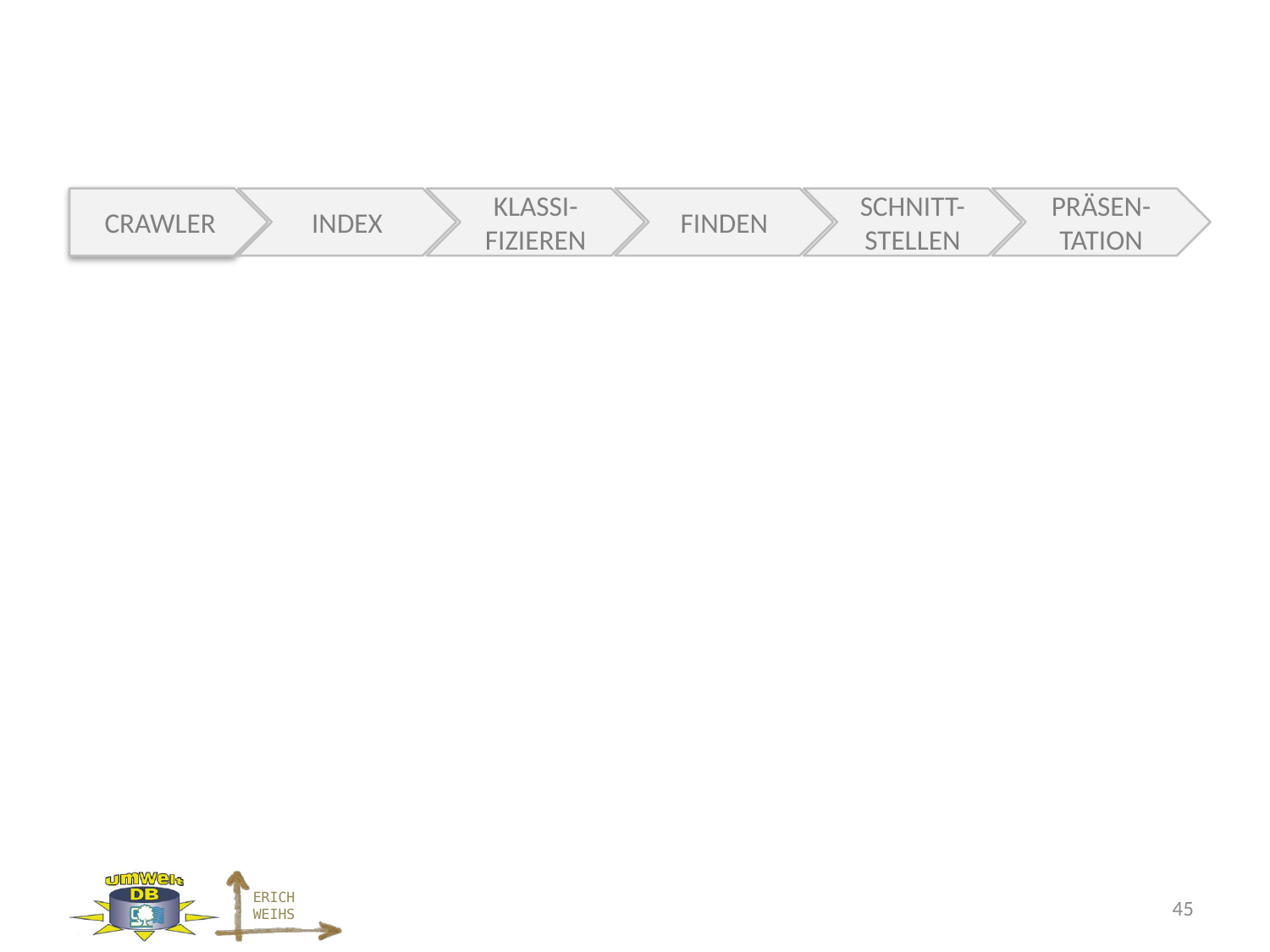

#
CRAWLER
INDEX
KLASSI-FIZIEREN
FINDEN
SCHNITT-STELLEN
PRÄSEN-TATION
45